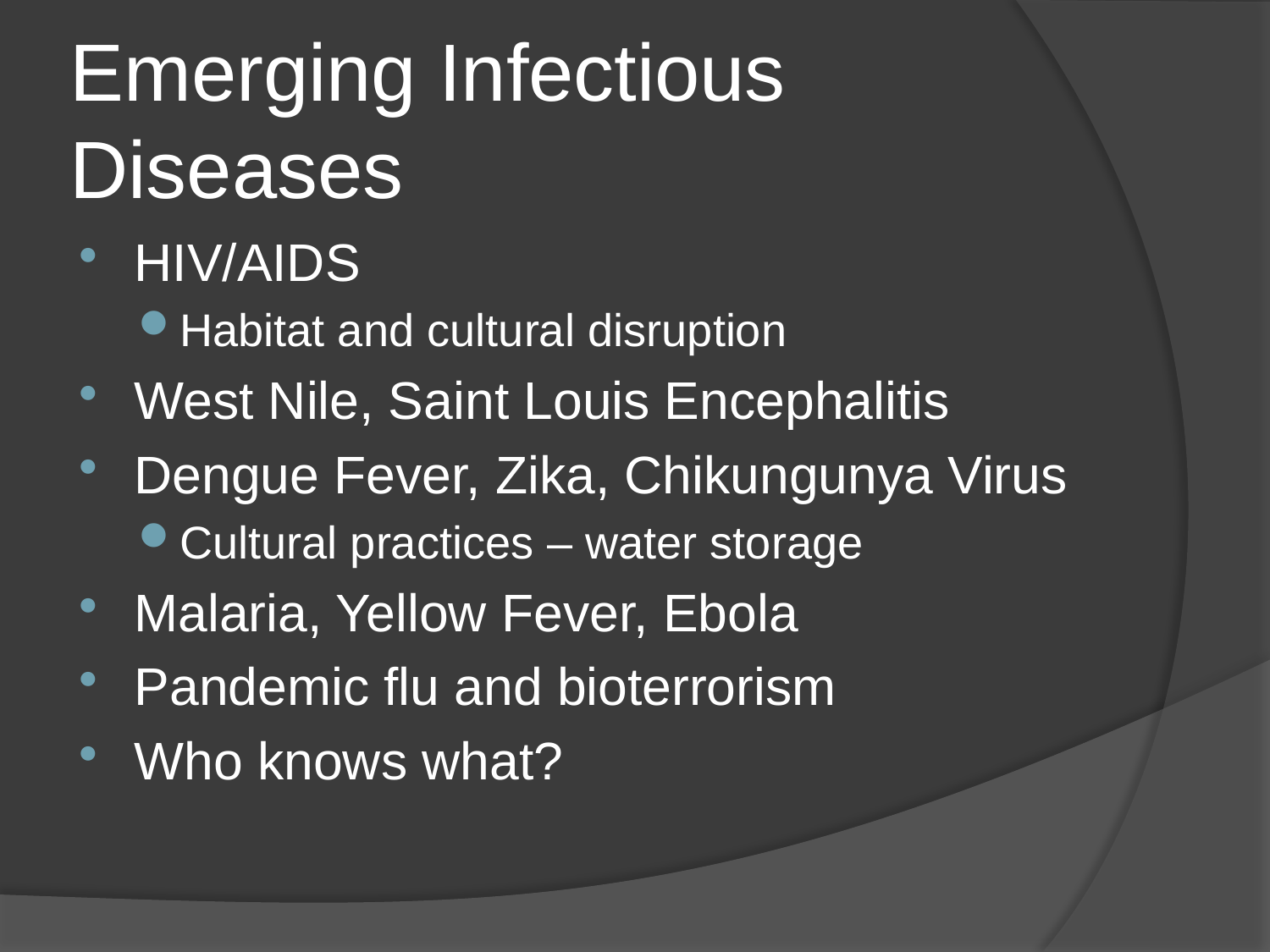

# Emerging Infectious Diseases
HIV/AIDS
Habitat and cultural disruption
West Nile, Saint Louis Encephalitis
Dengue Fever, Zika, Chikungunya Virus
Cultural practices – water storage
Malaria, Yellow Fever, Ebola
Pandemic flu and bioterrorism
Who knows what?